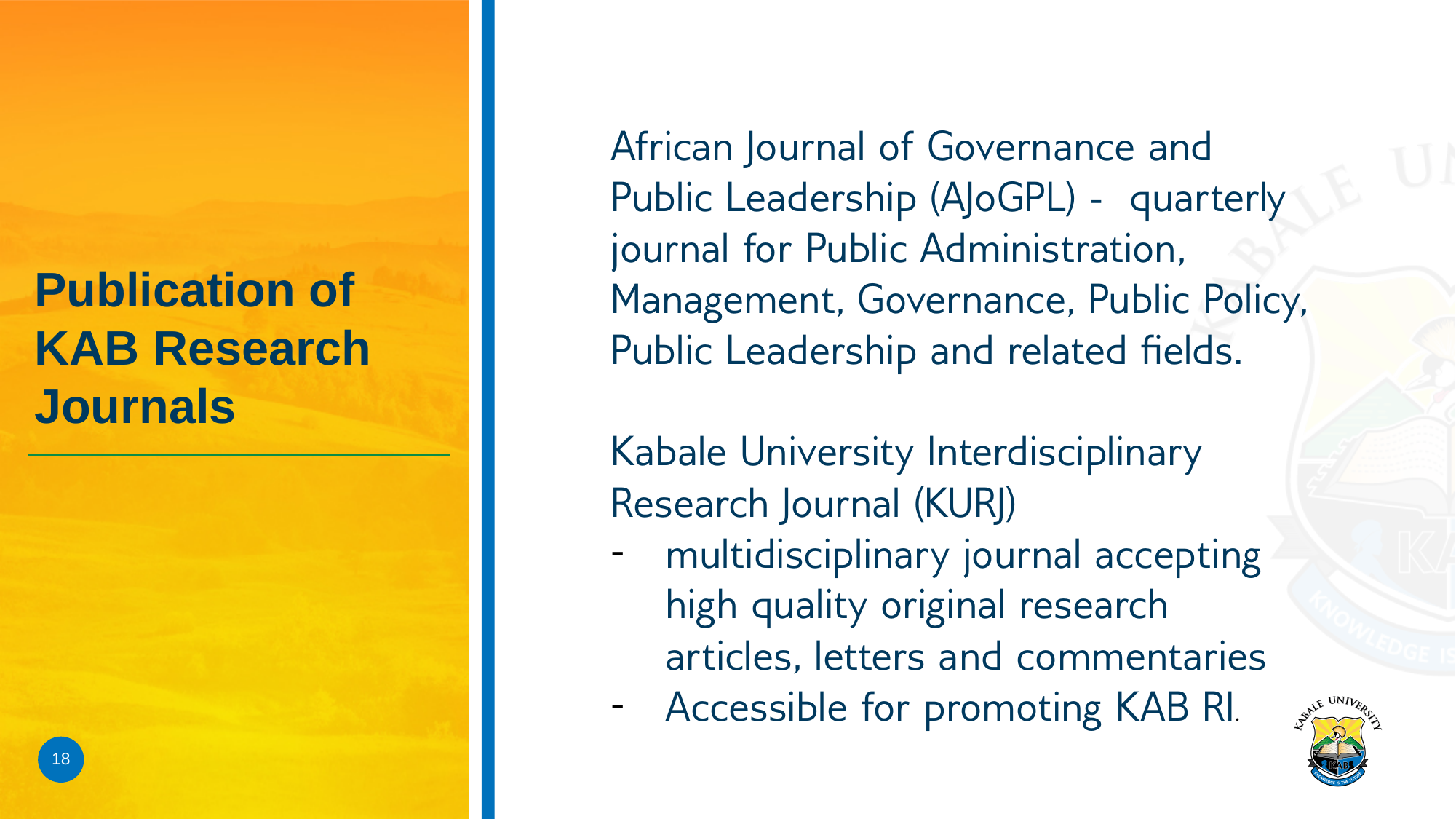

African Journal of Governance and Public Leadership (AJoGPL) -  quarterly journal for Public Administration, Management, Governance, Public Policy, Public Leadership and related fields.

Kabale University Interdisciplinary Research Journal (KURJ)
multidisciplinary journal accepting high quality original research articles, letters and commentaries
Accessible for promoting KAB RI.
# Publication of KAB Research Journals